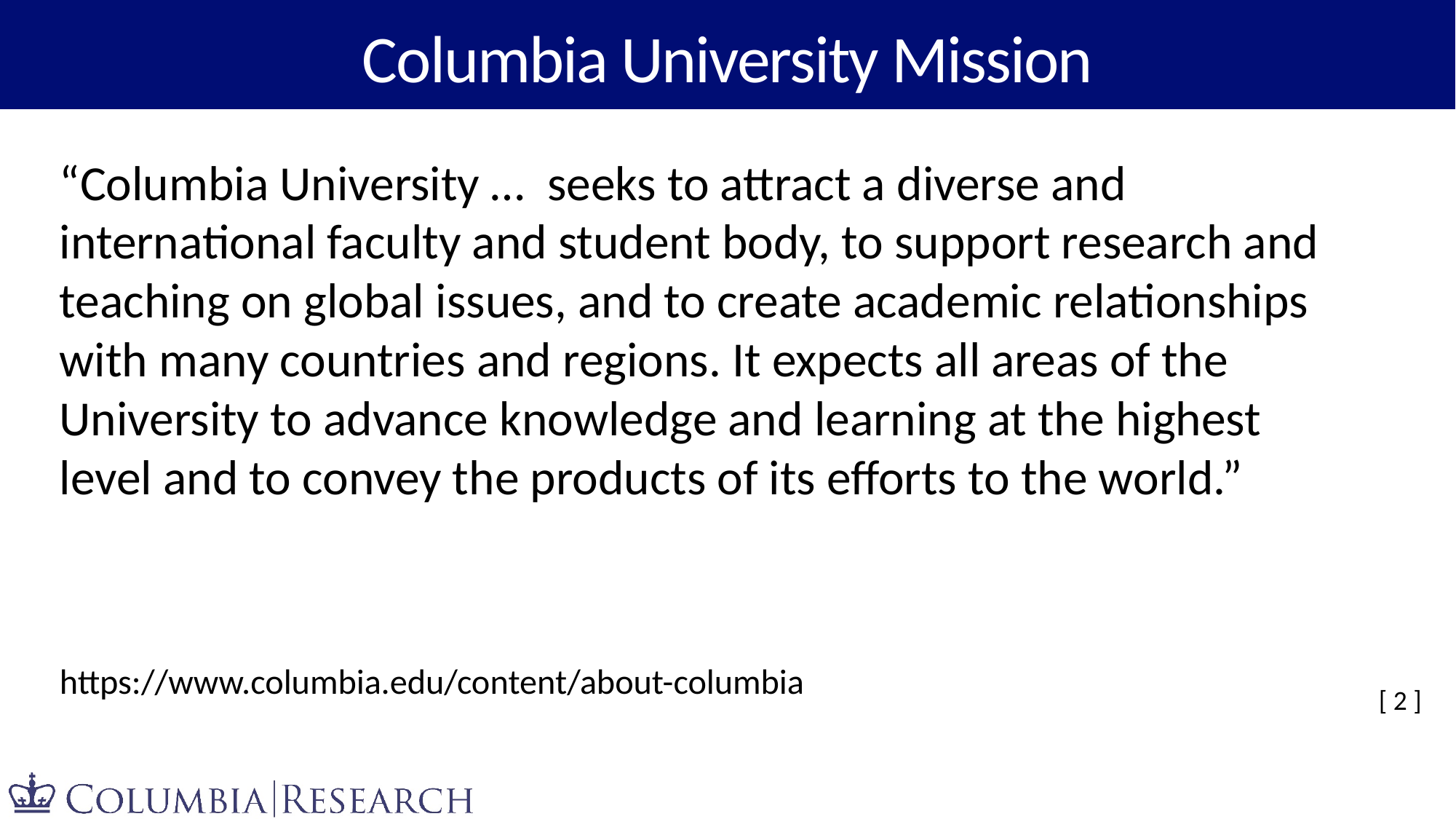

# Columbia University Mission
“Columbia University …  seeks to attract a diverse and international faculty and student body, to support research and teaching on global issues, and to create academic relationships with many countries and regions. It expects all areas of the University to advance knowledge and learning at the highest level and to convey the products of its efforts to the world.”

https://www.columbia.edu/content/about-columbia
[ 2 ]